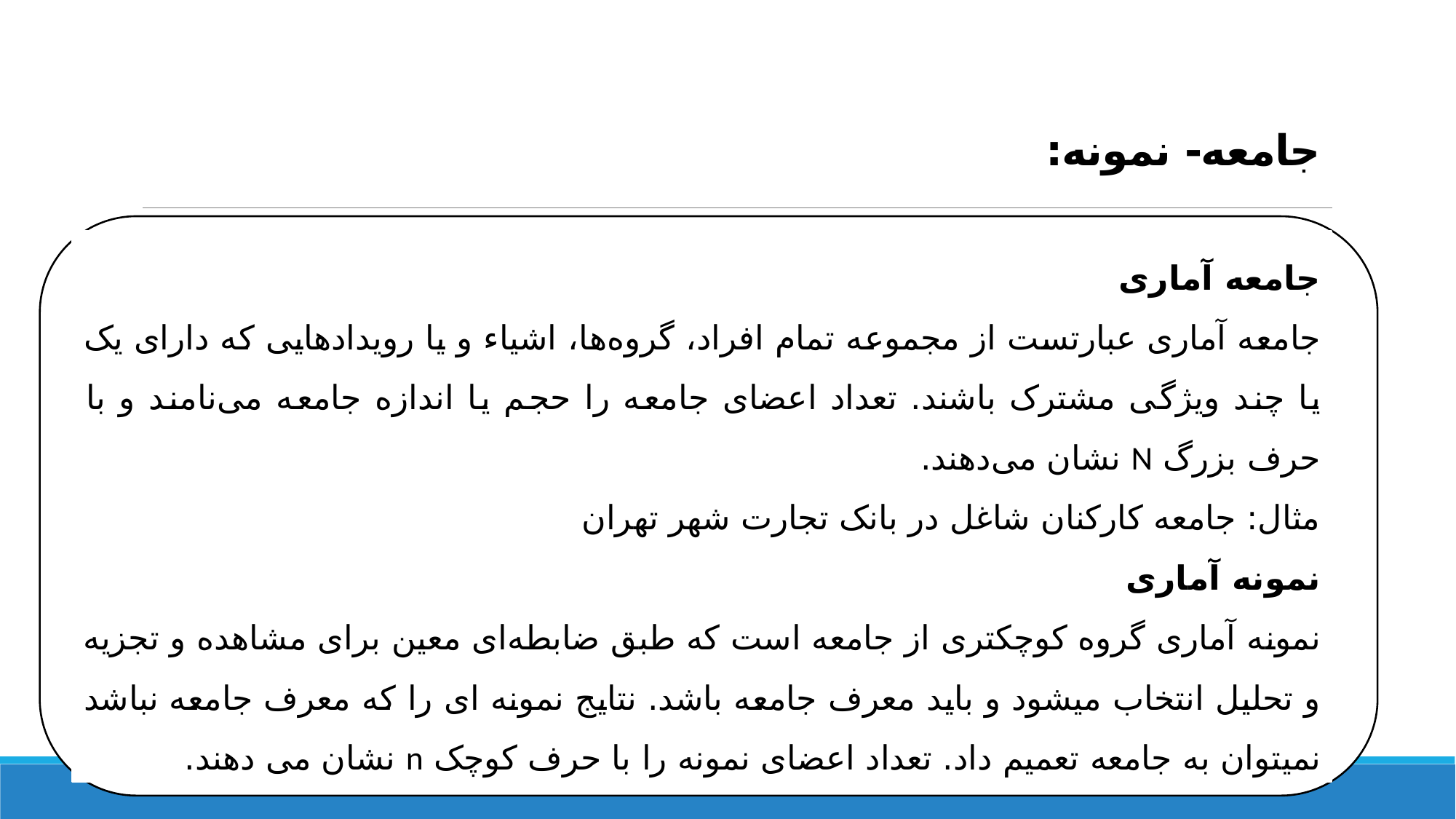

# جامعه- نمونه:

جامعه آماری
جامعه آماری عبارتست از مجموعه تمام افراد، گروه‌ها، اشیاء و یا رویدادهایی که دارای یک یا چند ویژگی مشترک باشند. تعداد اعضای جامعه را حجم یا اندازه جامعه می‌نامند و با حرف بزرگ N نشان می‌دهند.
مثال: جامعه کارکنان شاغل در بانک تجارت شهر تهران
نمونه آماری
نمونه آماری گروه کوچکتری از جامعه است که طبق ضابطه‌ای معین برای مشاهده و تجزیه و تحلیل انتخاب می­شود و باید معرف جامعه باشد. نتایج نمونه ای را که معرف جامعه نباشد نمی­توان به جامعه تعمیم داد. تعداد اعضای نمونه را با حرف کوچک n نشان می دهند.